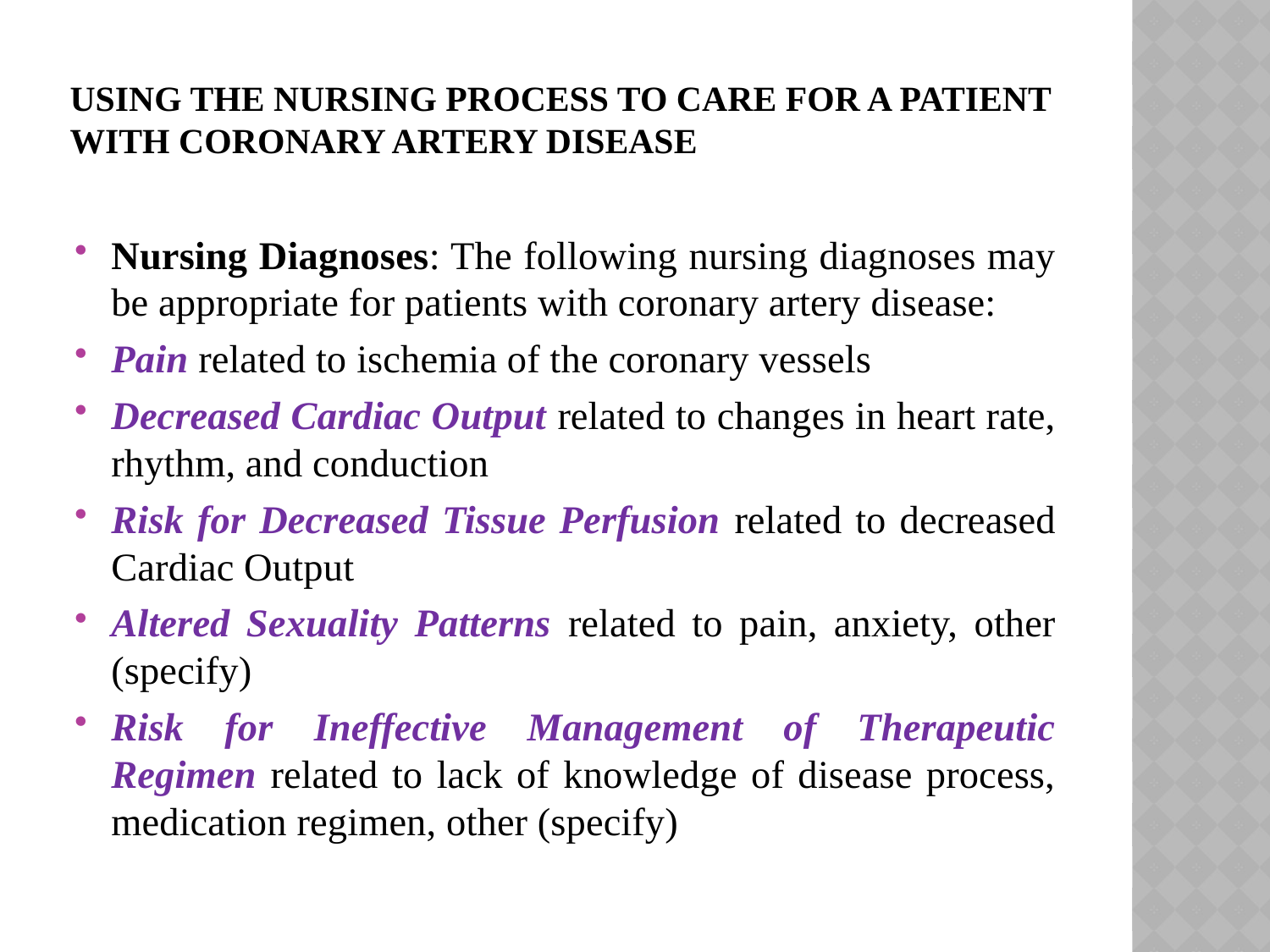

# Using the Nursing Process to Care for a Patient with Coronary Artery Disease
Nursing Diagnoses: The following nursing diagnoses may be appropriate for patients with coronary artery disease:
Pain related to ischemia of the coronary vessels
Decreased Cardiac Output related to changes in heart rate, rhythm, and conduction
Risk for Decreased Tissue Perfusion related to decreased Cardiac Output
Altered Sexuality Patterns related to pain, anxiety, other (specify)
Risk for Ineffective Management of Therapeutic Regimen related to lack of knowledge of disease process, medication regimen, other (specify)